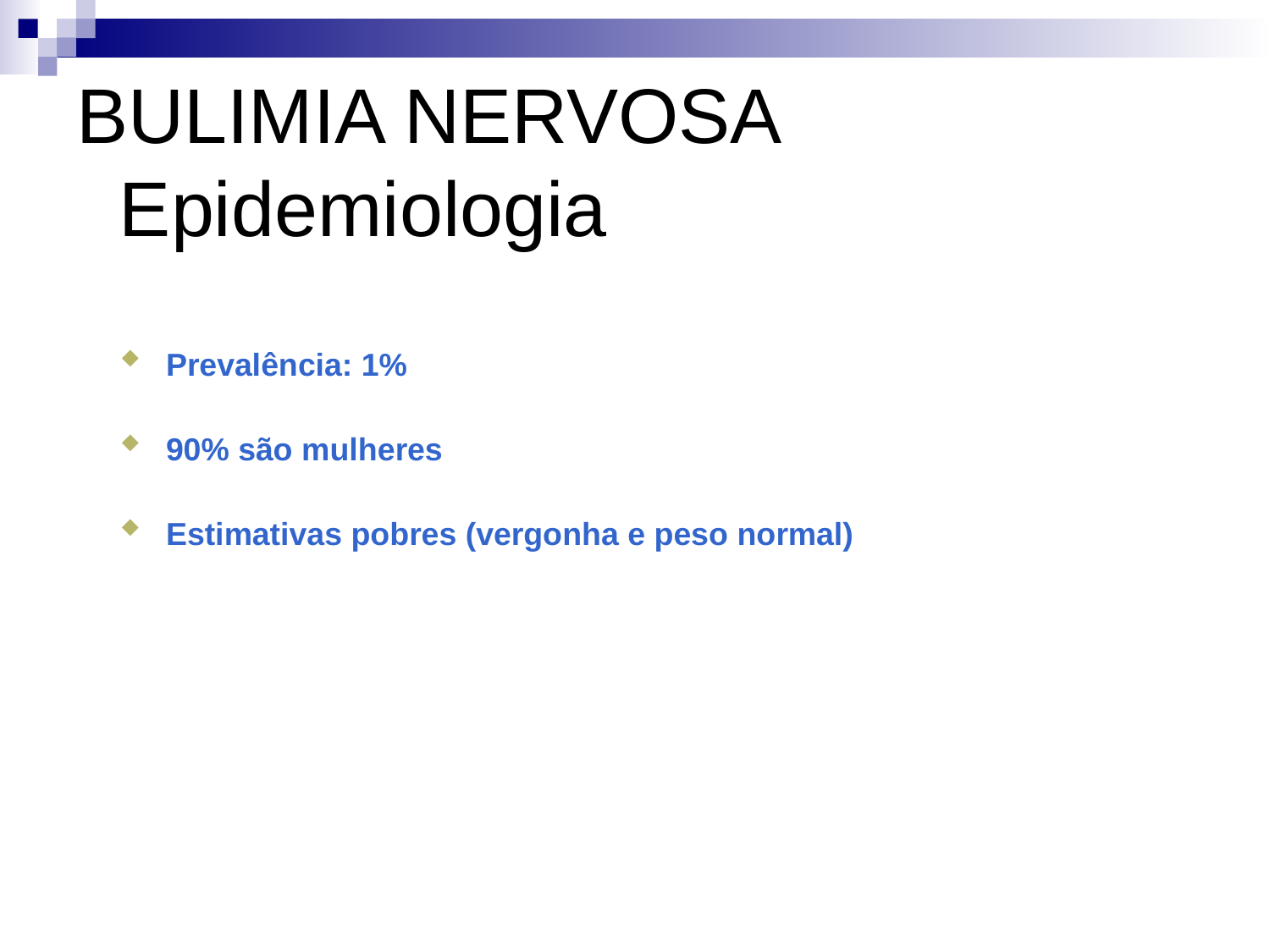

# BULIMIA NERVOSA Epidemiologia
Prevalência: 1%

90% são mulheres

Estimativas pobres (vergonha e peso normal)